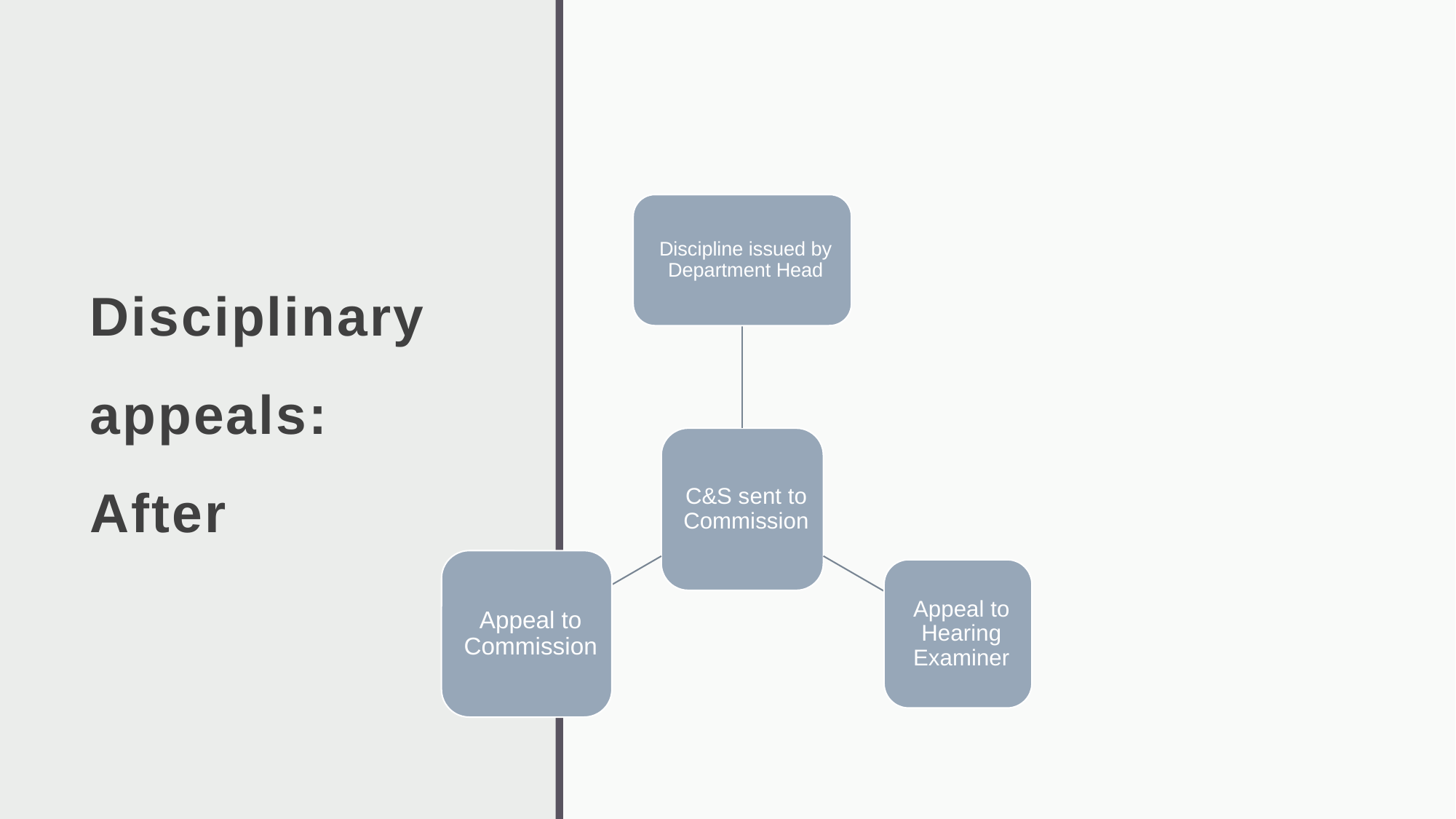

# Disciplinary appeals: After
C&S sent to Commission
Discipline issued by Department Head
Appeal to Hearing Examiner
Appeal to Commission